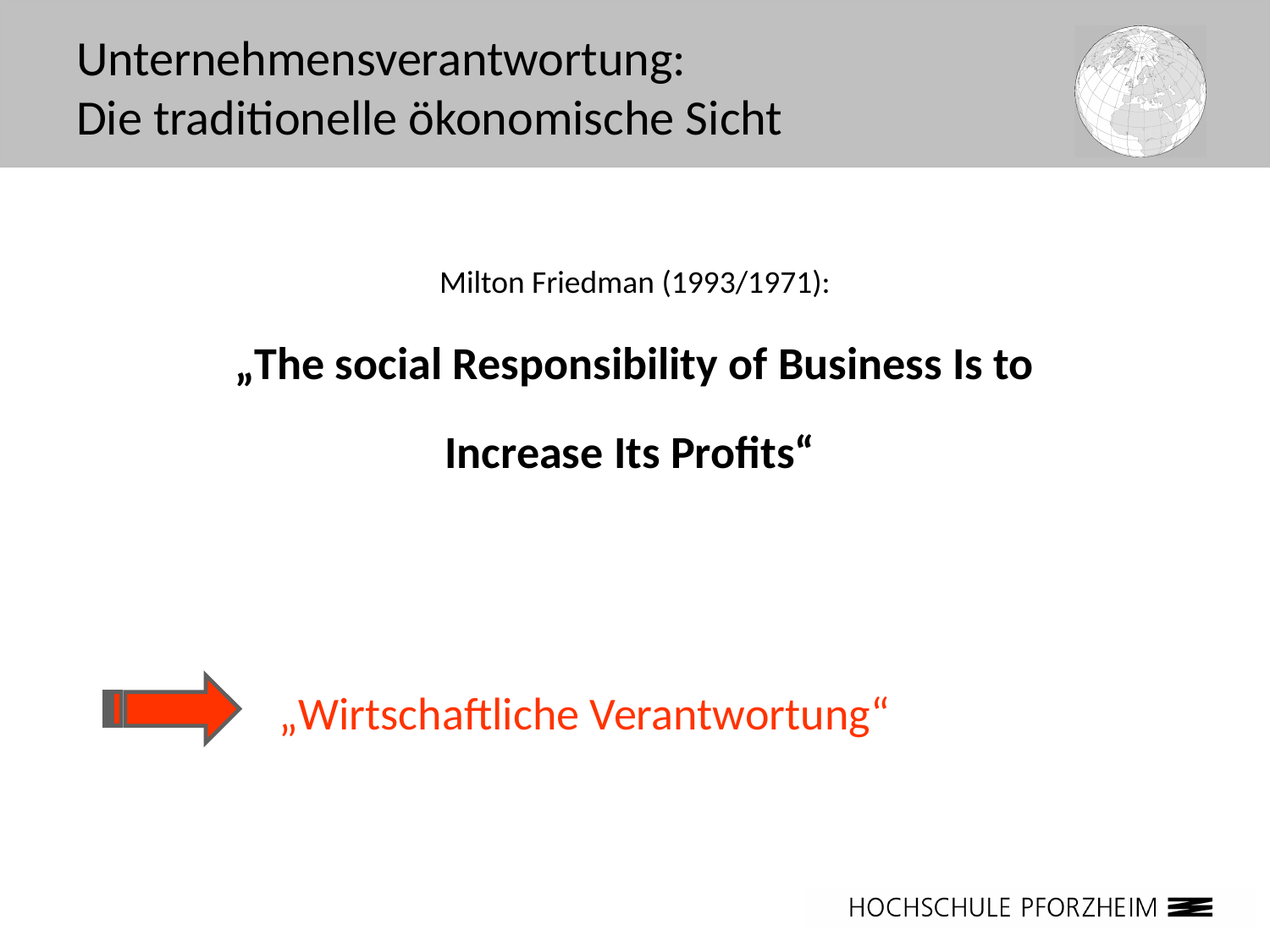

# Unternehmensverantwortung: Die traditionelle ökonomische Sicht

Milton Friedman (1993/1971):
„The social Responsibility of Business Is to
 Increase Its Profits“

„Wirtschaftliche Verantwortung“